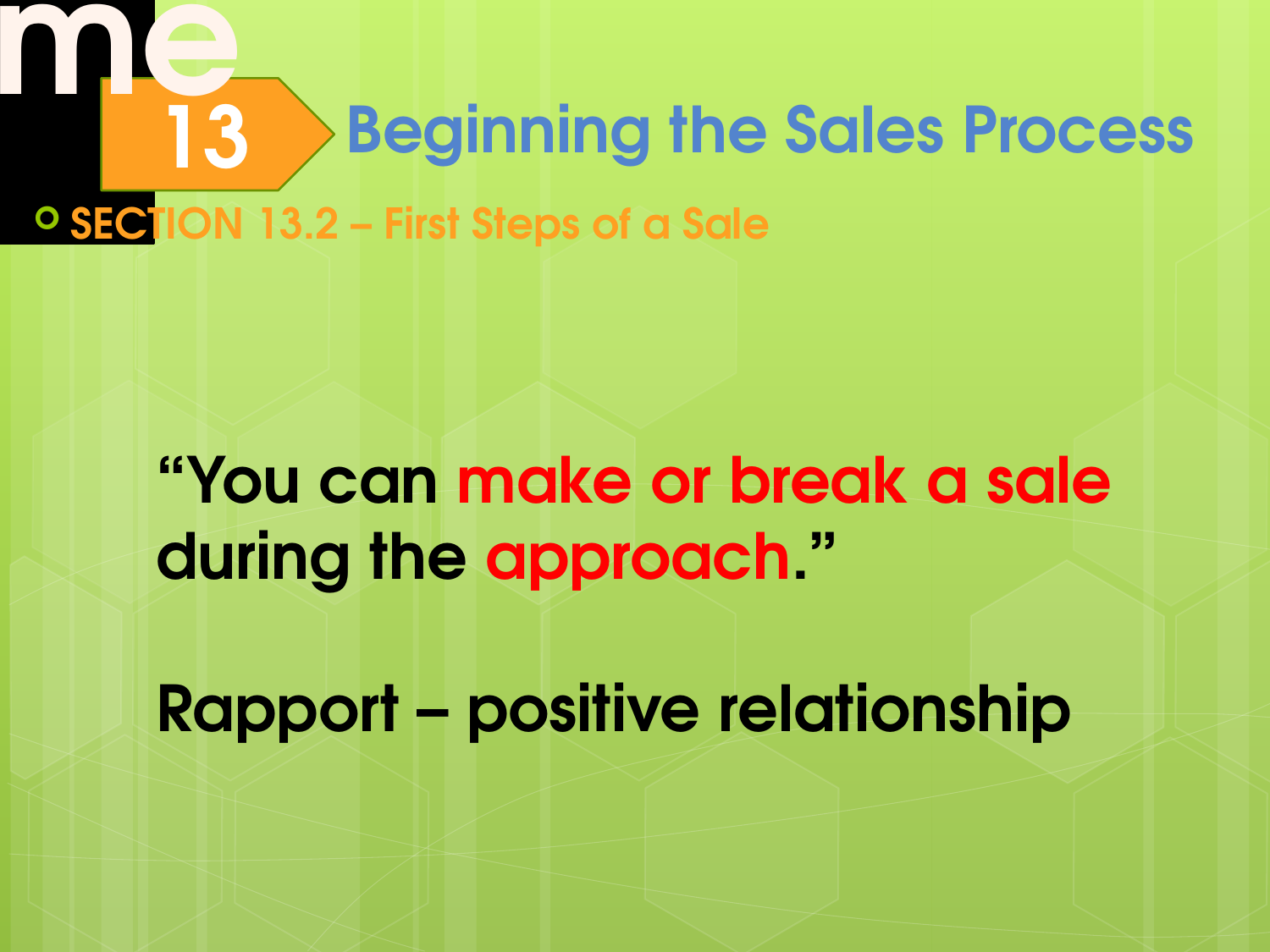

SECTION 13.2 – First Steps of a Sale
“You can make or break a sale during the approach.”

Rapport – positive relationship